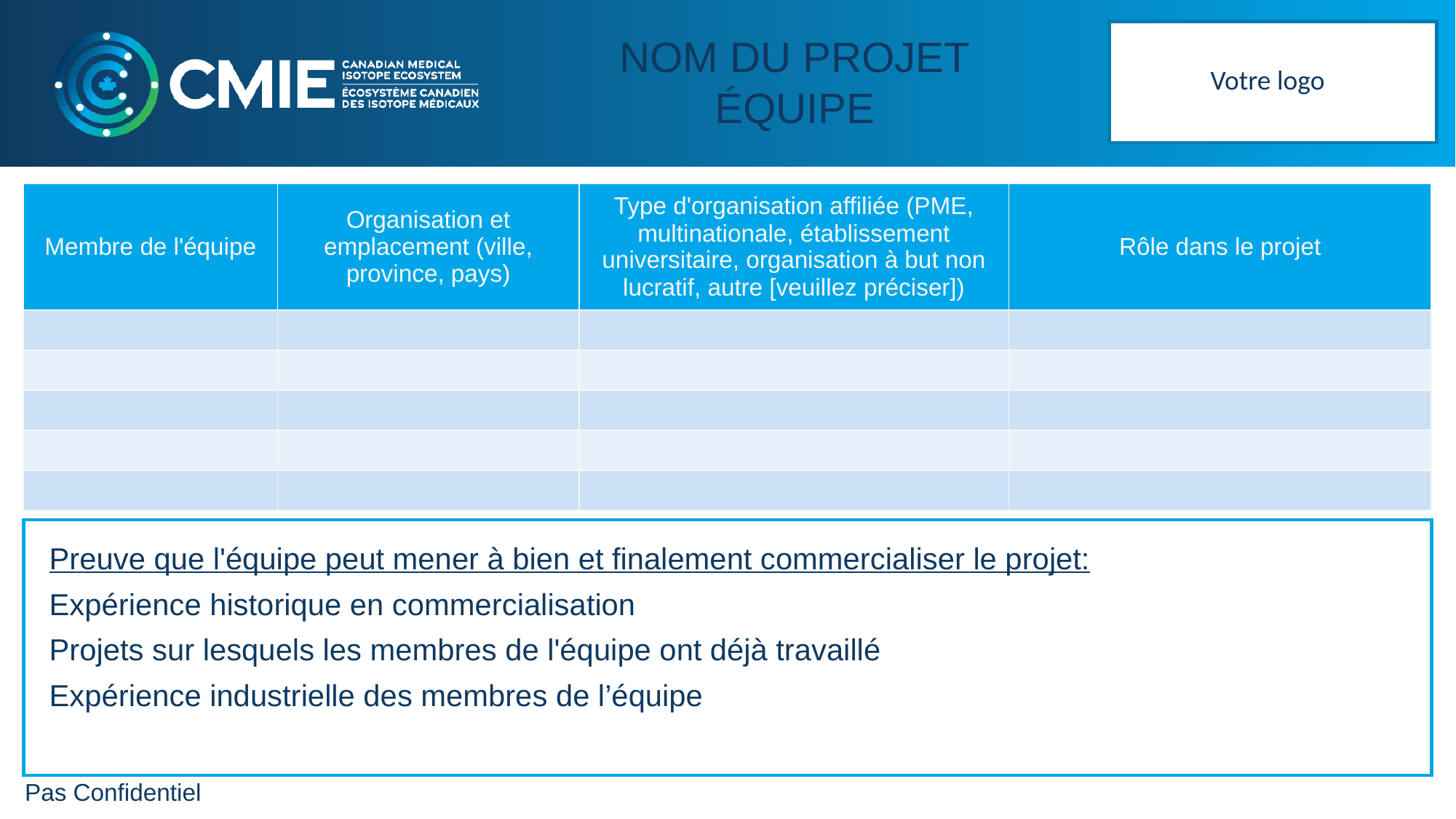

Votre logo
NOM DU PROJET
ÉQUIPE
| Membre de l'équipe | Organisation et emplacement (ville, province, pays) | Type d'organisation affiliée (PME, multinationale, établissement universitaire, organisation à but non lucratif, autre [veuillez préciser]) | Rôle dans le projet |
| --- | --- | --- | --- |
|  |  |  |  |
|  |  |  |  |
|  |  |  |  |
|  |  |  |  |
|  |  |  |  |

Preuve que l'équipe peut mener à bien et finalement commercialiser le projet:
Expérience historique en commercialisation
Projets sur lesquels les membres de l'équipe ont déjà travaillé
Expérience industrielle des membres de l’équipe
Pas Confidentiel